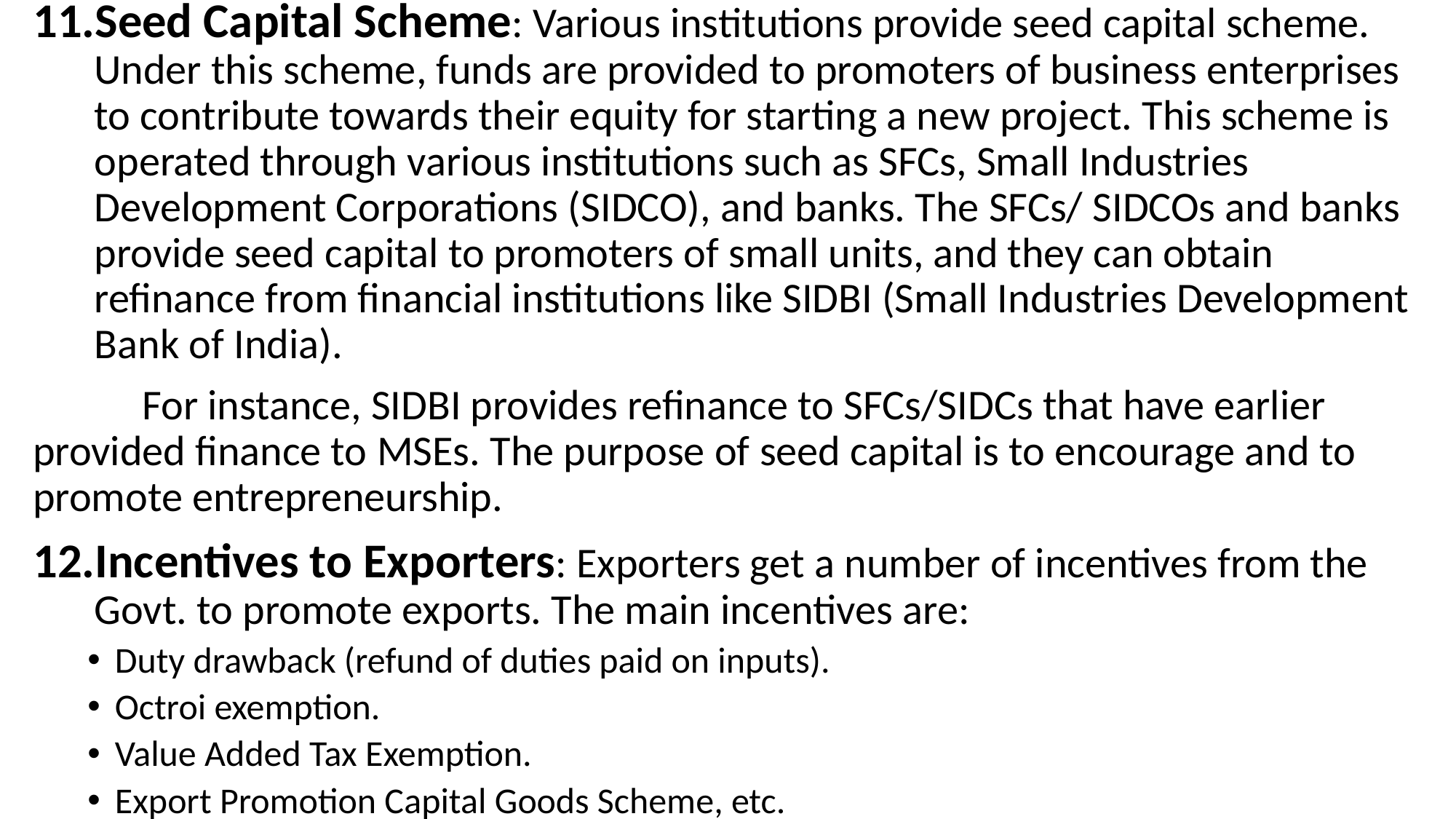

Seed Capital Scheme: Various institutions provide seed capital scheme. Under this scheme, funds are provided to promoters of business enterprises to contribute towards their equity for starting a new project. This scheme is operated through various institutions such as SFCs, Small Industries Development Corporations (SIDCO), and banks. The SFCs/ SIDCOs and banks provide seed capital to promoters of small units, and they can obtain refinance from financial institutions like SIDBI (Small Industries Development Bank of India).
	For instance, SIDBI provides refinance to SFCs/SIDCs that have earlier provided finance to MSEs. The purpose of seed capital is to encourage and to promote entrepreneurship.
Incentives to Exporters: Exporters get a number of incentives from the Govt. to promote exports. The main incentives are:
Duty drawback (refund of duties paid on inputs).
Octroi exemption.
Value Added Tax Exemption.
Export Promotion Capital Goods Scheme, etc.